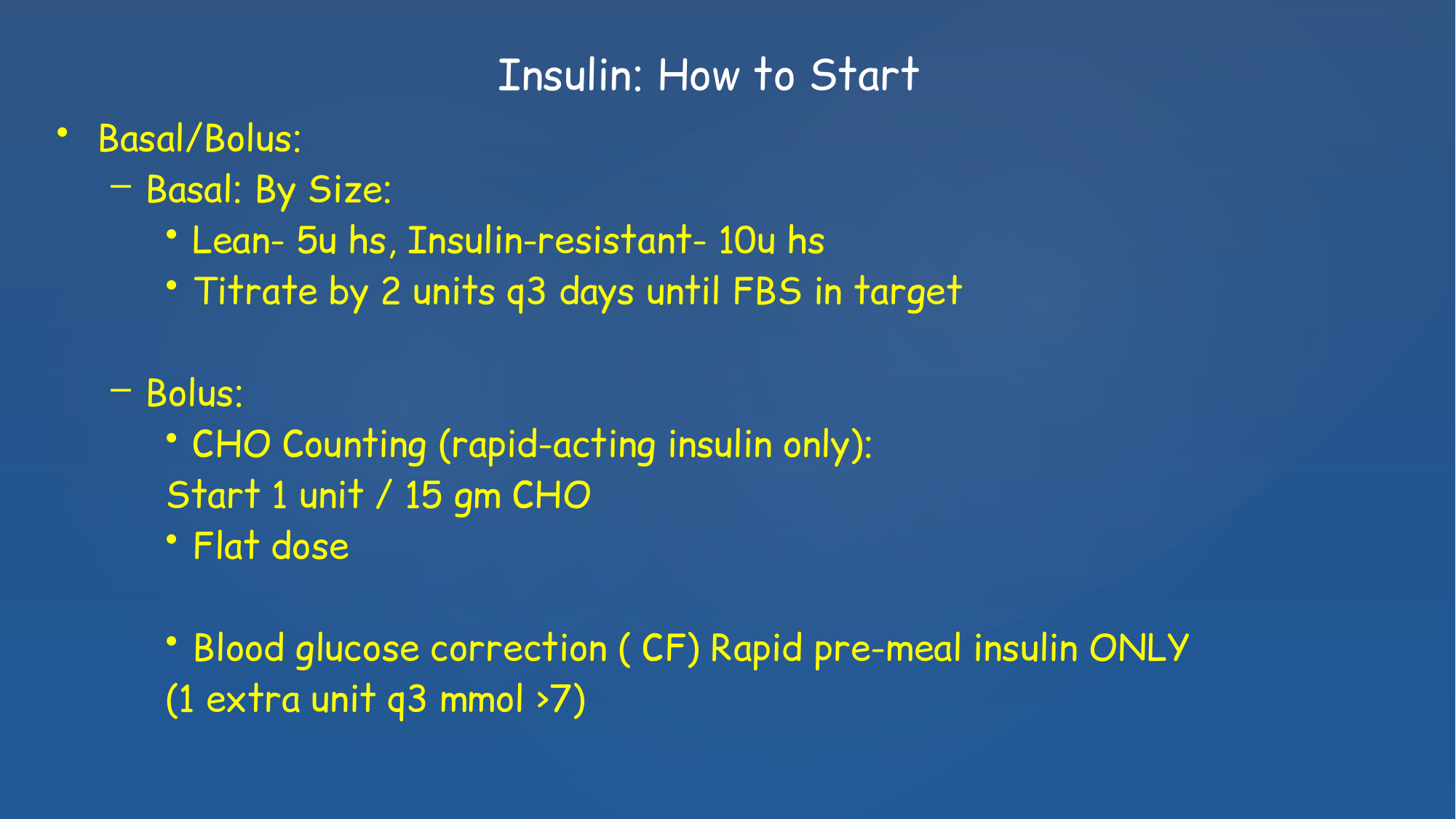

Insulin: How to Start
Basal/Bolus:
Basal: By Size:
Lean- 5u hs, Insulin-resistant- 10u hs
Titrate by 2 units q3 days until FBS in target

Bolus:
CHO Counting (rapid-acting insulin only):
Start 1 unit / 15 gm CHO
Flat dose

Blood glucose correction ( CF) Rapid pre-meal insulin ONLY
(1 extra unit q3 mmol >7)